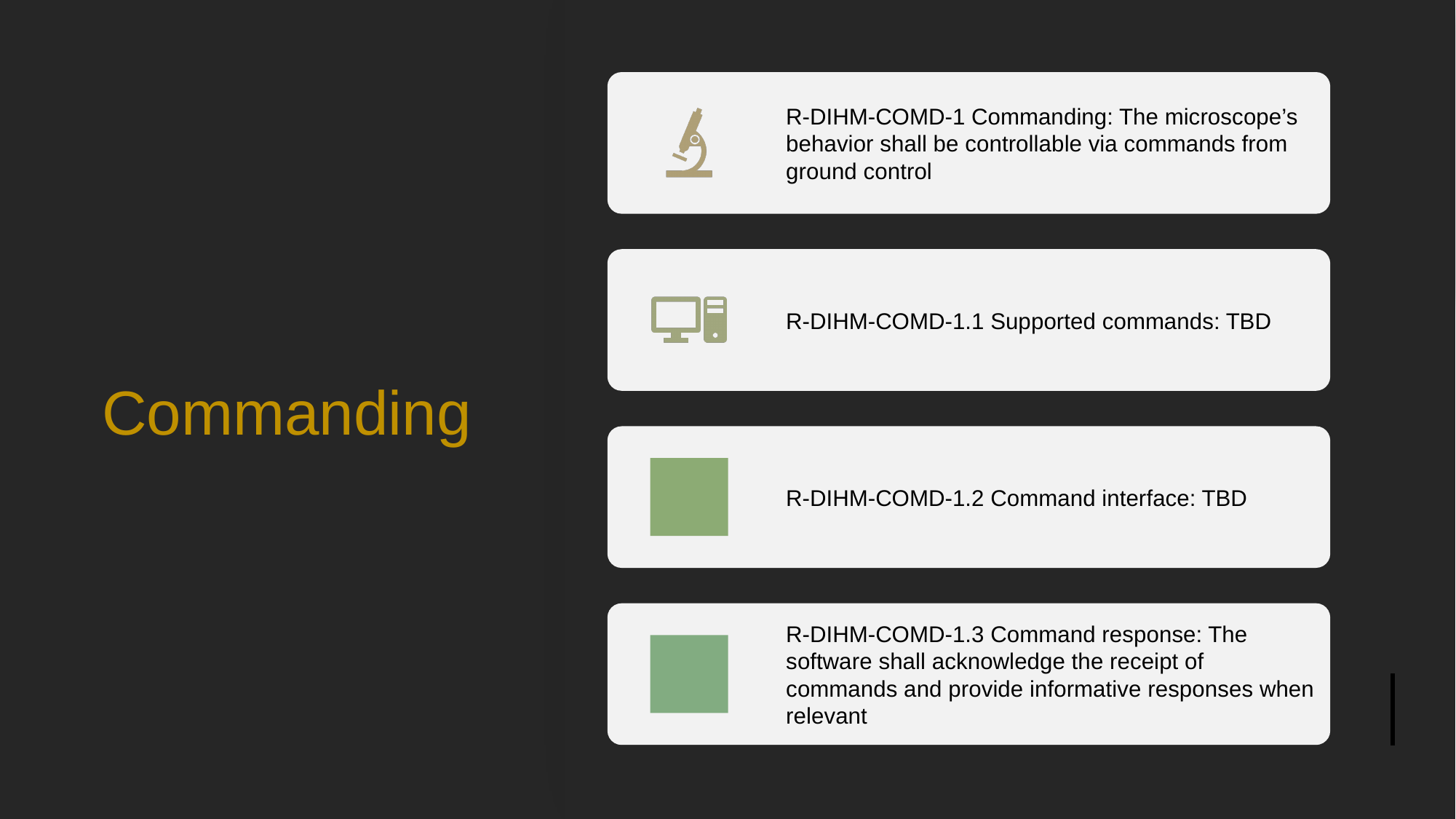

R-DIHM-COMD-1 Commanding: The microscope’s behavior shall be controllable via commands from ground control
R-DIHM-COMD-1.1 Supported commands: TBD
R-DIHM-COMD-1.2 Command interface: TBD
R-DIHM-COMD-1.3 Command response: The software shall acknowledge the receipt of commands and provide informative responses when relevant
# Commanding